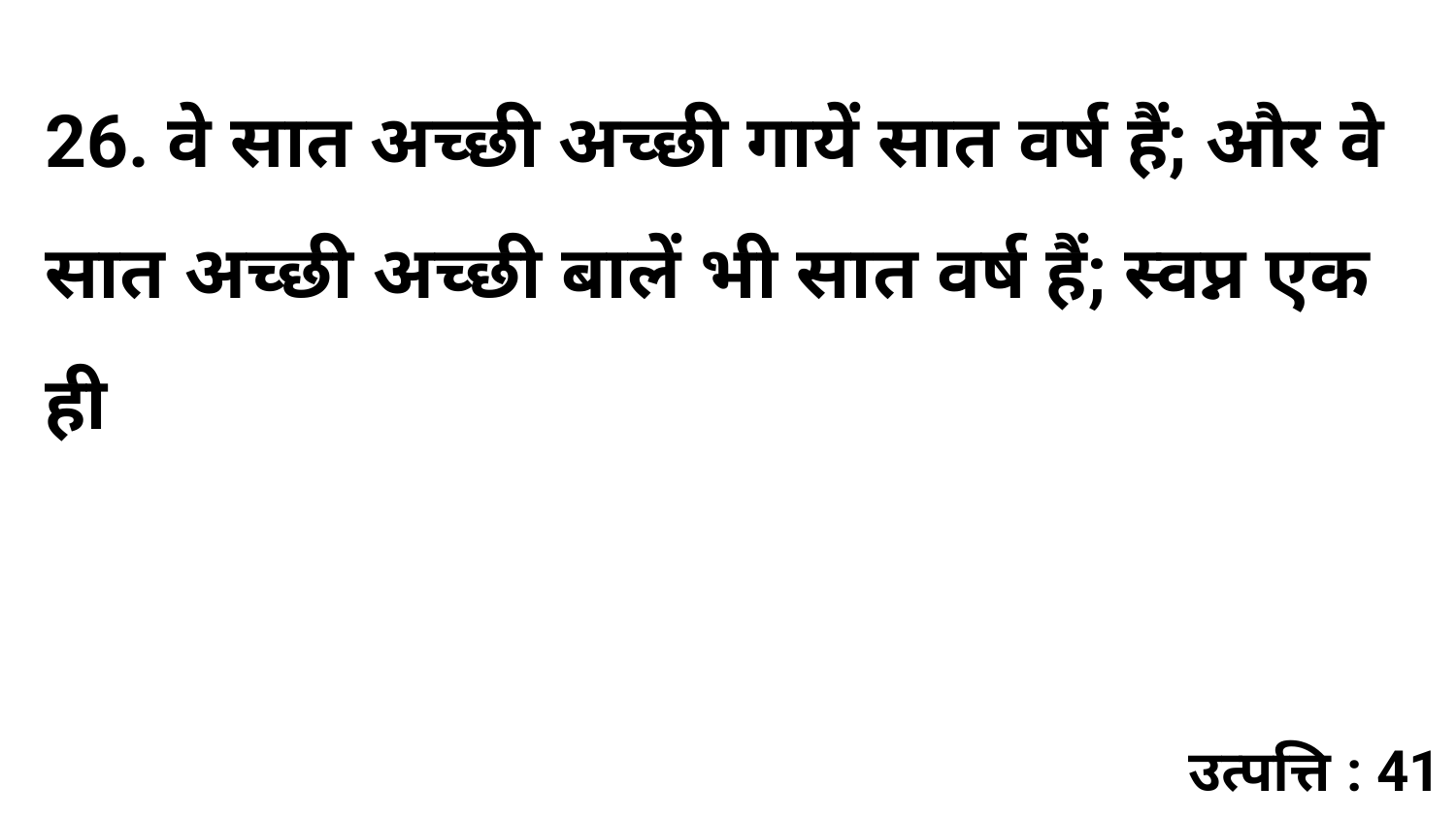

26. वे सात अच्छी अच्छी गायें सात वर्ष हैं; और वे सात अच्छी अच्छी बालें भी सात वर्ष हैं; स्वप्न एक ही
उत्पत्ति : 41